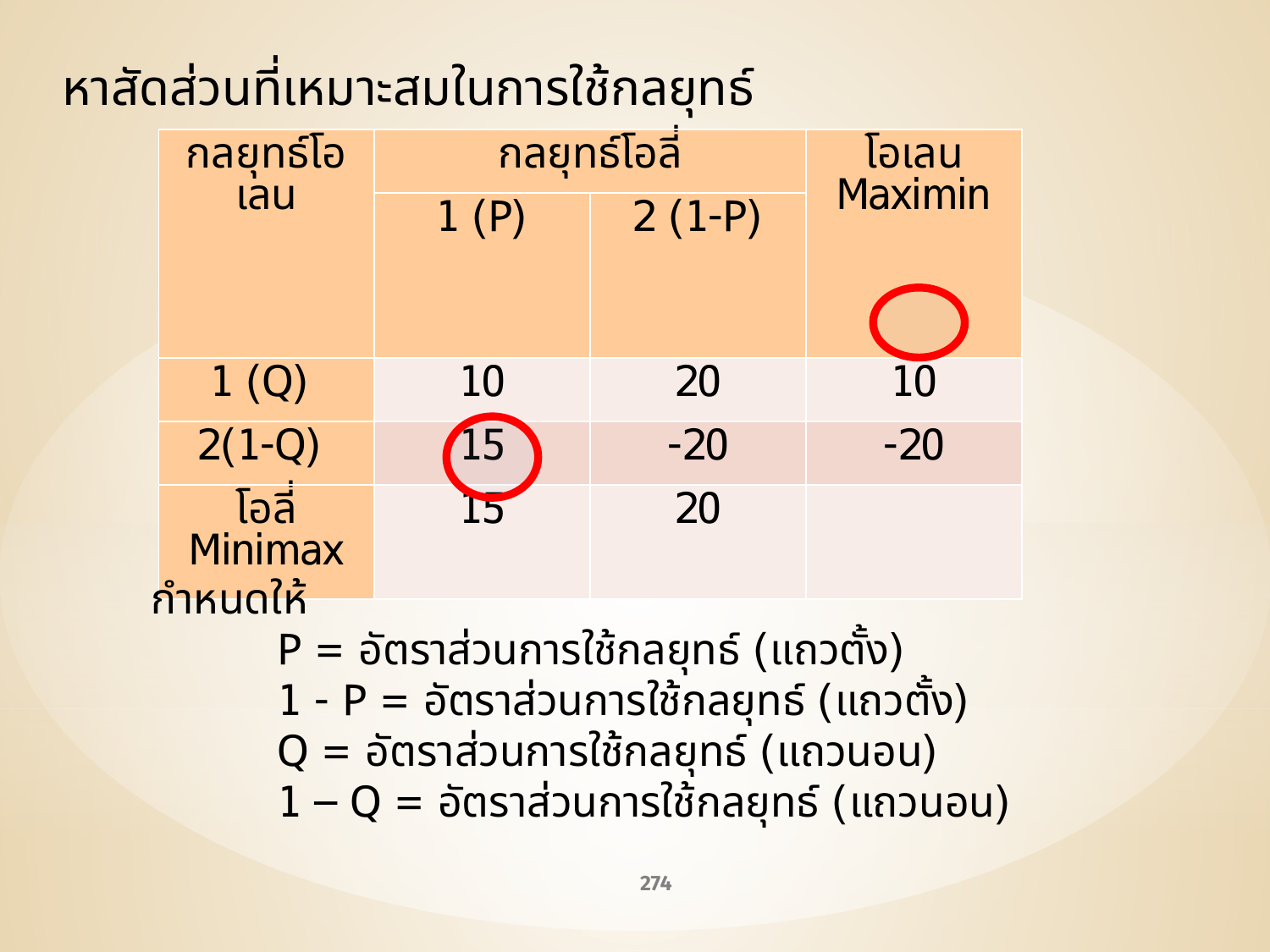

หาสัดส่วนที่เหมาะสมในการใช้กลยุทธ์
| กลยุทธ์โอเลน | กลยุทธ์โอลี่ |  | โอเลน Maximin |
| --- | --- | --- | --- |
|  | 1 (P) | 2 (1-P) |  |
| 1 (Q) | 10 | 20 | 10 |
| 2(1-Q) | 15 | -20 | -20 |
| โอลี่ Minimax | 15 | 20 |  |

กำหนดให้
	P = อัตราส่วนการใช้กลยุทธ์ (แถวตั้ง)
	1 - P = อัตราส่วนการใช้กลยุทธ์ (แถวตั้ง)
	Q = อัตราส่วนการใช้กลยุทธ์ (แถวนอน)
	1 – Q = อัตราส่วนการใช้กลยุทธ์ (แถวนอน)
274